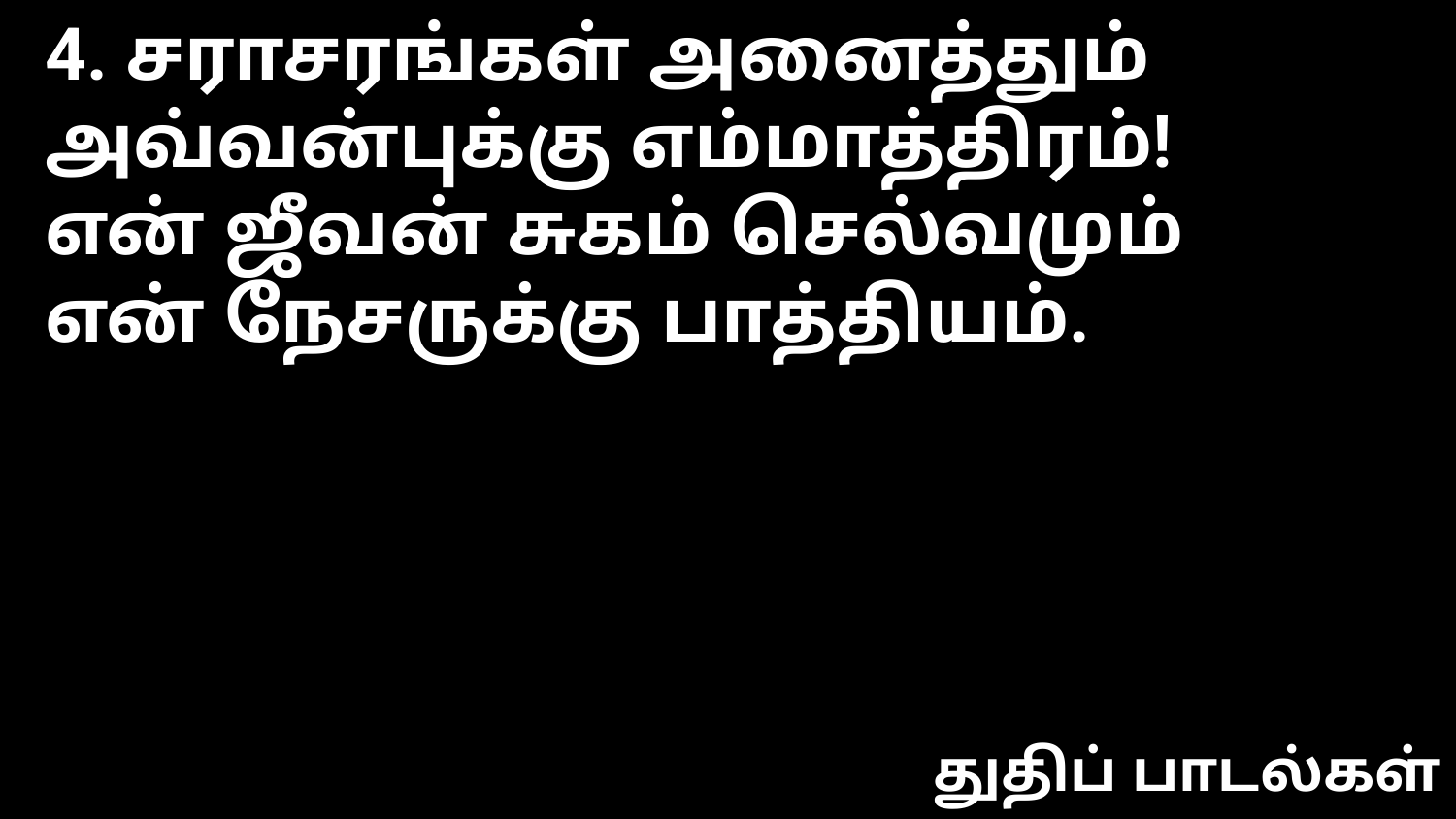

4. சராசரங்கள் அனைத்தும்
அவ்வன்புக்கு எம்மாத்திரம்!
என் ஜீவன் சுகம் செல்வமும்
என் நேசருக்கு பாத்தியம்.

துதிப் பாடல்கள்